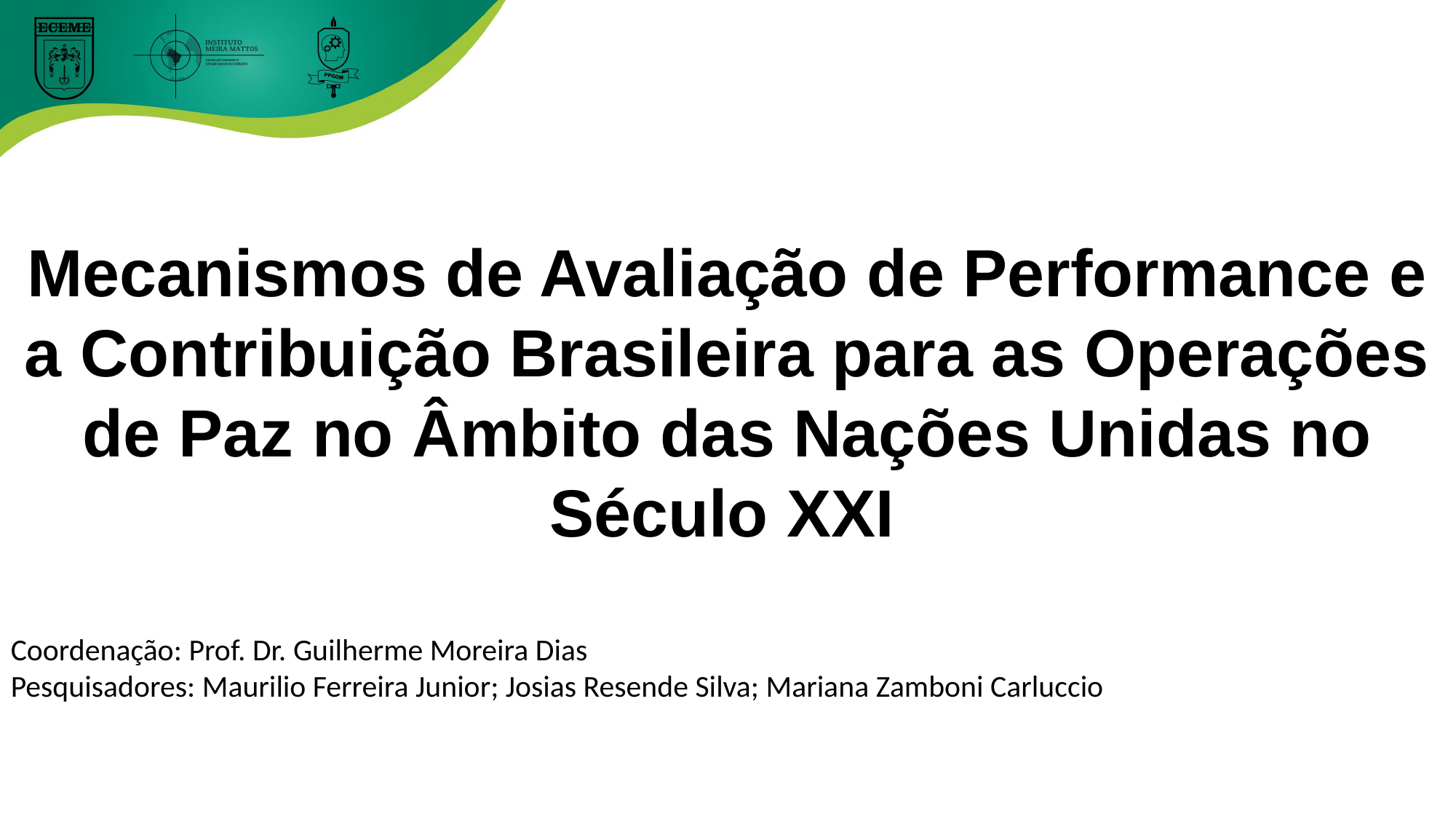

Mecanismos de Avaliação de Performance e a Contribuição Brasileira para as Operações de Paz no Âmbito das Nações Unidas no Século XXI

Coordenação: Prof. Dr. Guilherme Moreira Dias
Pesquisadores: Maurilio Ferreira Junior; Josias Resende Silva; Mariana Zamboni Carluccio